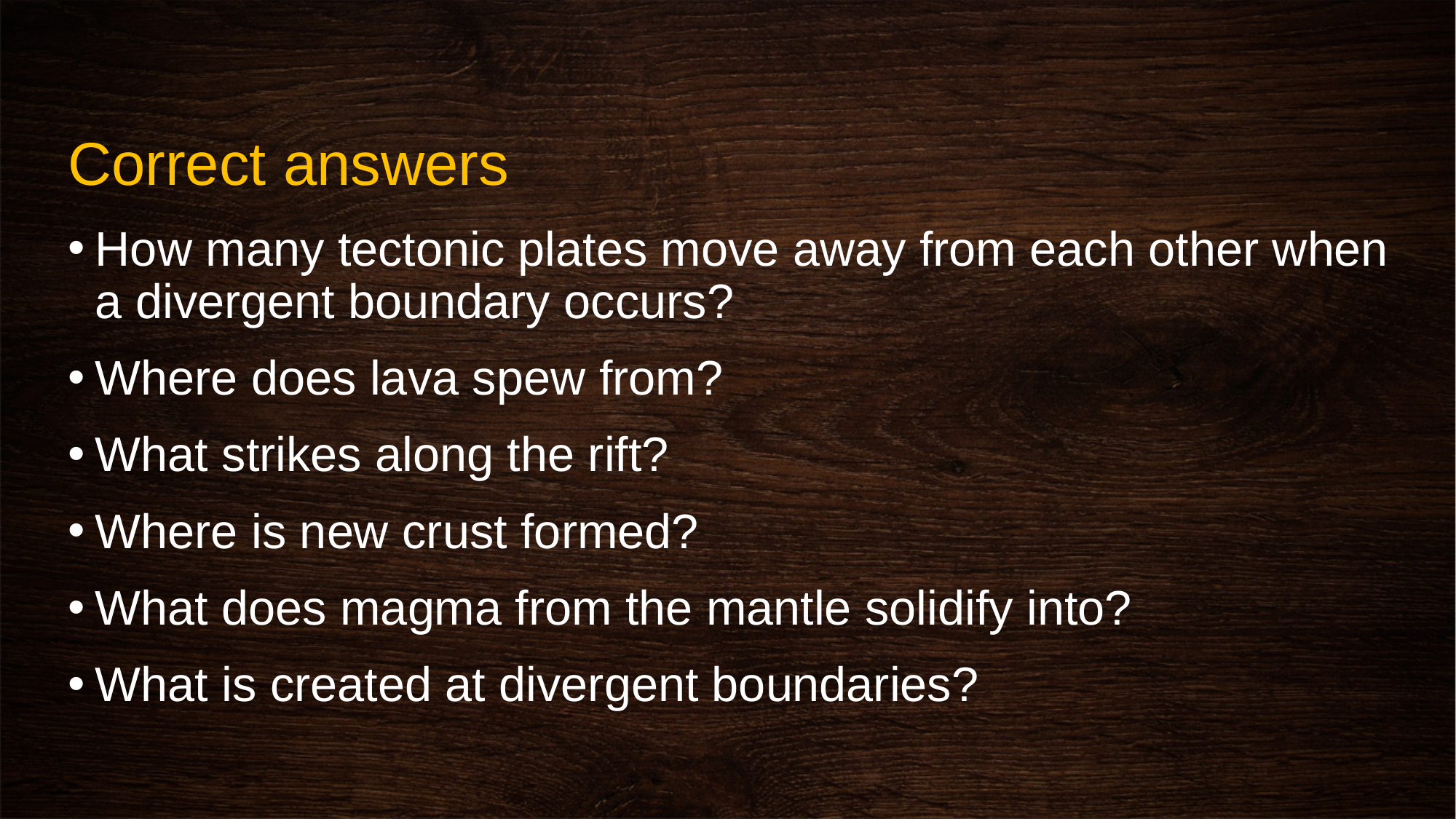

# Correct answers
How many tectonic plates move away from each other when a divergent boundary occurs?
Where does lava spew from?
What strikes along the rift?
Where is new crust formed?
What does magma from the mantle solidify into?
What is created at divergent boundaries?